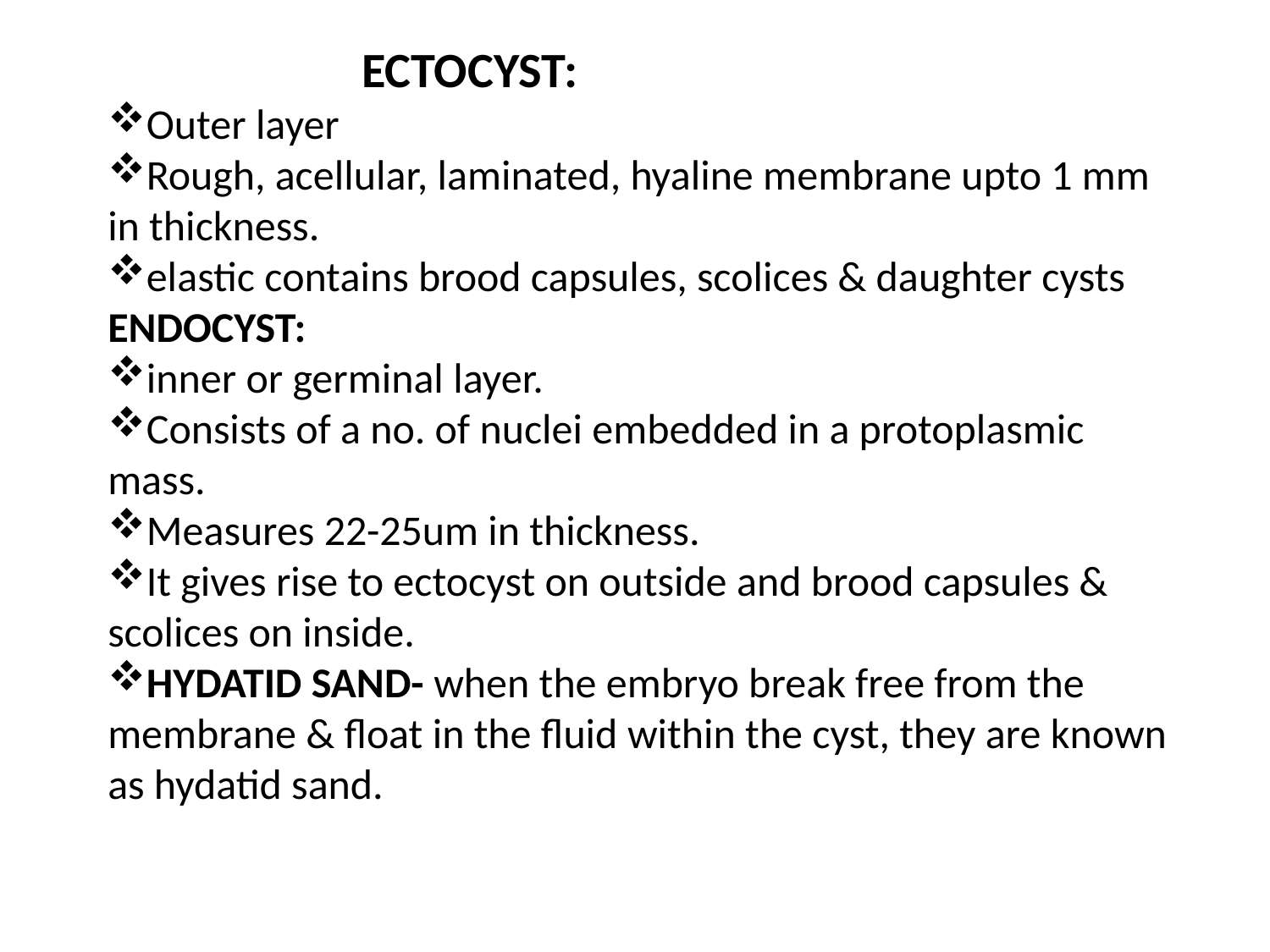

ECTOCYST:
Outer layer
Rough, acellular, laminated, hyaline membrane upto 1 mm in thickness.
elastic contains brood capsules, scolices & daughter cysts
ENDOCYST:
inner or germinal layer.
Consists of a no. of nuclei embedded in a protoplasmic mass.
Measures 22-25um in thickness.
It gives rise to ectocyst on outside and brood capsules & scolices on inside.
HYDATID SAND- when the embryo break free from the membrane & float in the fluid within the cyst, they are known as hydatid sand.